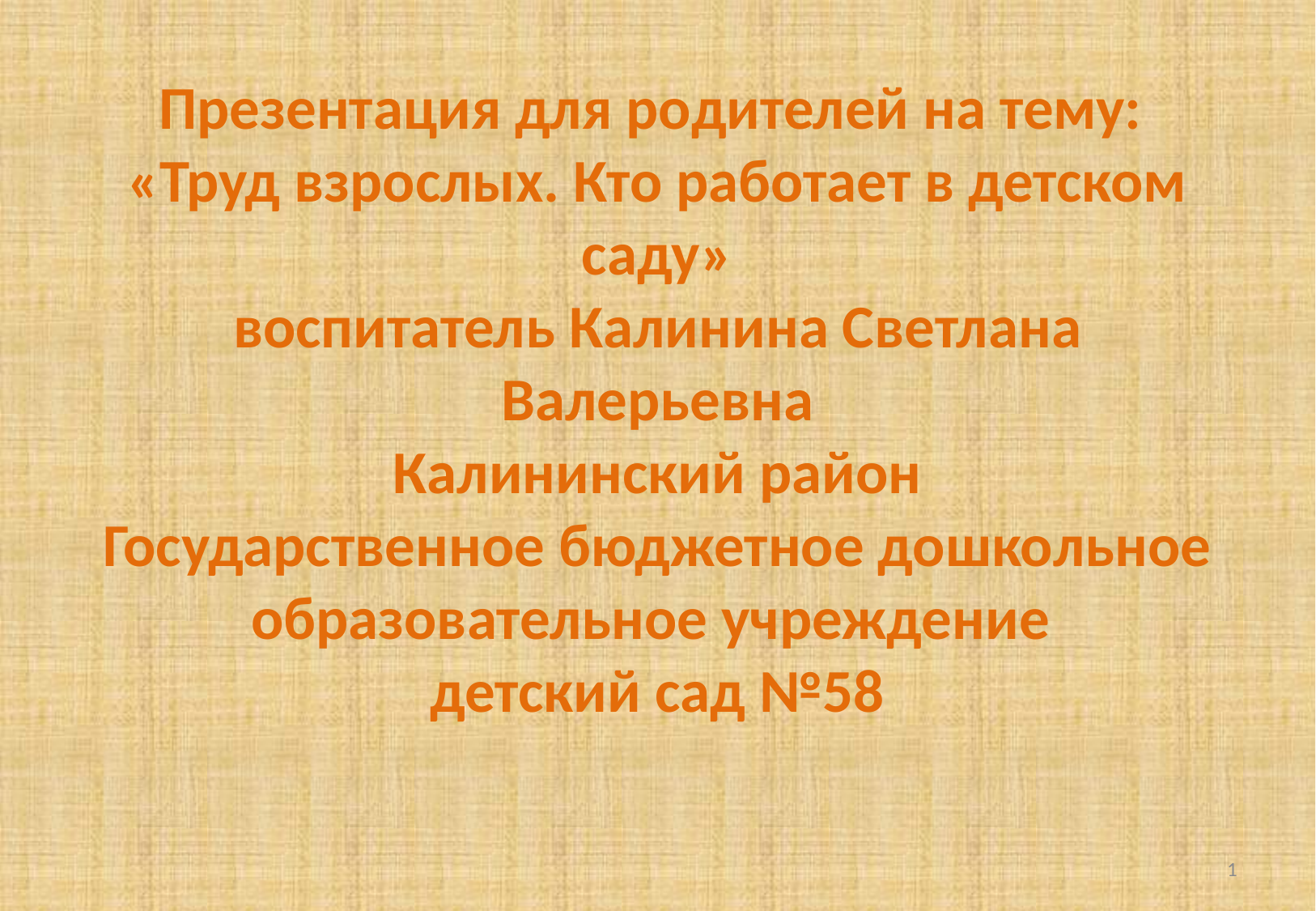

# Презентация для родителей на тему: «Труд взрослых. Кто работает в детском саду» воспитатель Калинина Светлана Валерьевна Калининский район Государственное бюджетное дошкольное образовательное учреждение детский сад №58
1